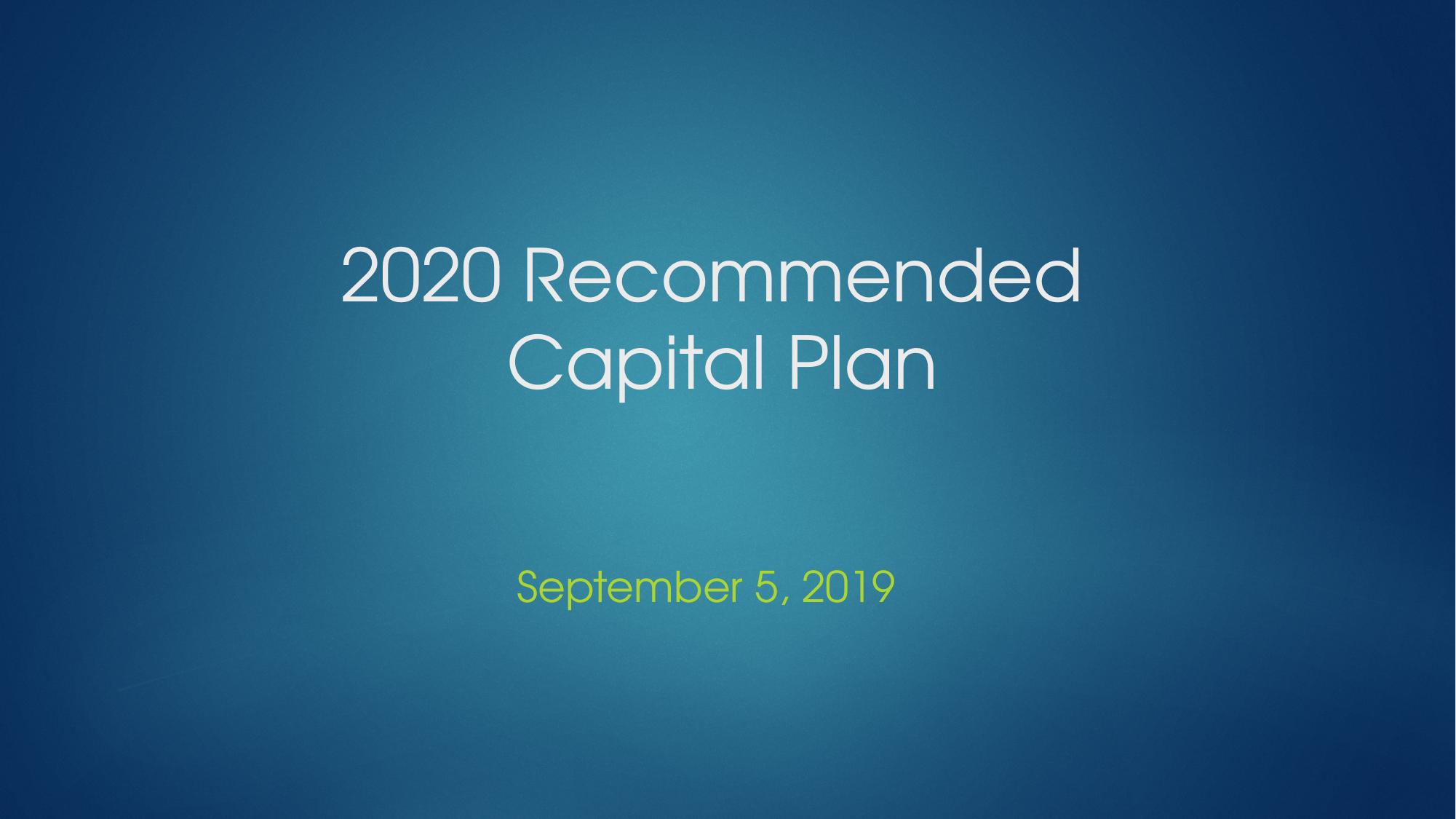

1
# 2020 Recommended Capital Plan
September 5, 2019